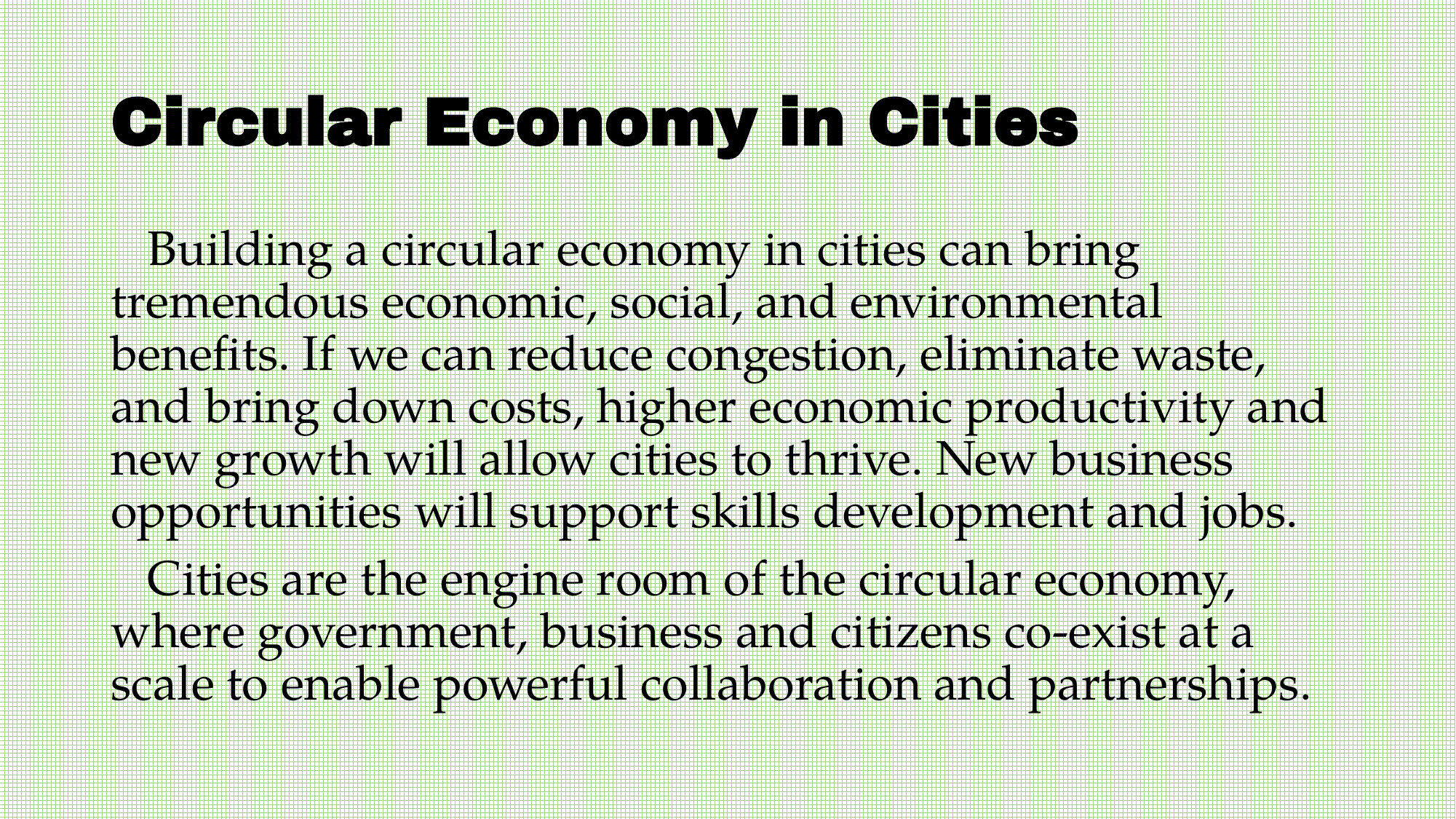

# Circular Economy in Cities
   Building a circular economy in cities can bring tremendous economic, social, and environmental benefits. If we can reduce congestion, eliminate waste, and bring down costs, higher economic productivity and new growth will allow cities to thrive. New business opportunities will support skills development and jobs.
   Cities are the engine room of the circular economy, where government, business and citizens co-exist at a scale to enable powerful collaboration and partnerships.